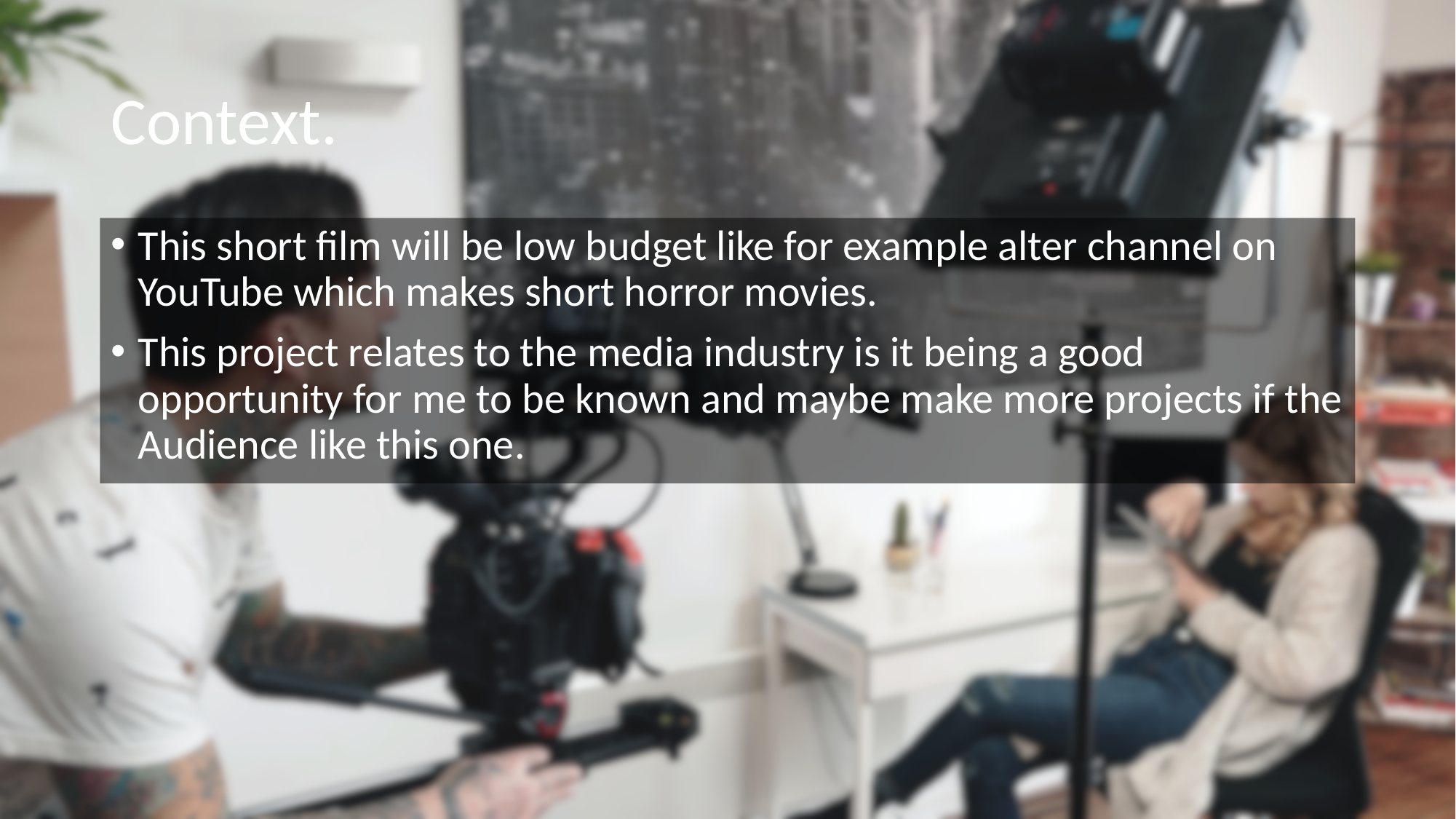

# Context.
This short film will be low budget like for example alter channel on YouTube which makes short horror movies.
This project relates to the media industry is it being a good opportunity for me to be known and maybe make more projects if the Audience like this one.